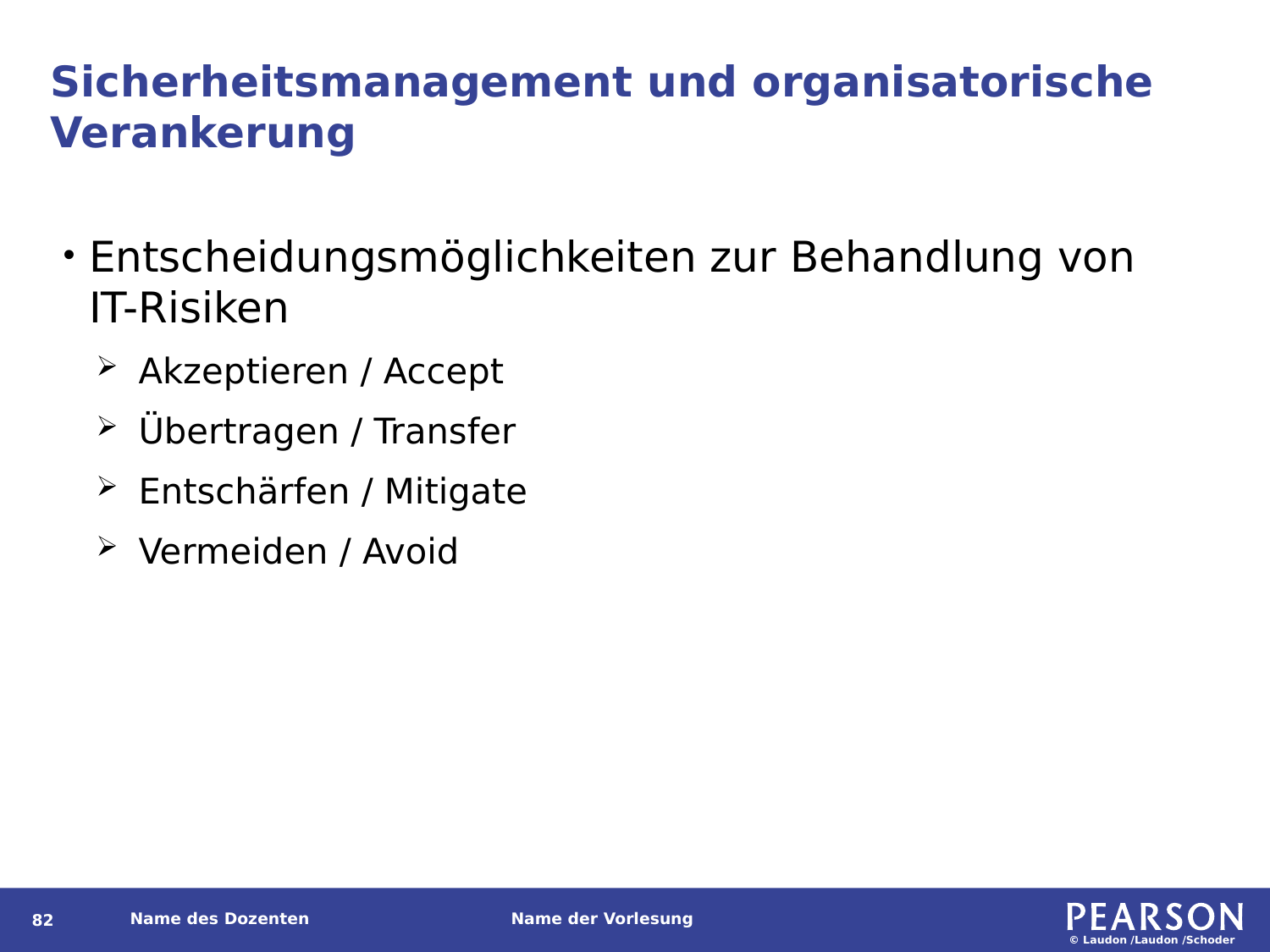

# Sicherheitsmanagement und organisatorische Verankerung
Entscheidungsmöglichkeiten zur Behandlung von IT-Risiken
Akzeptieren / Accept
Übertragen / Transfer
Entschärfen / Mitigate
Vermeiden / Avoid

82